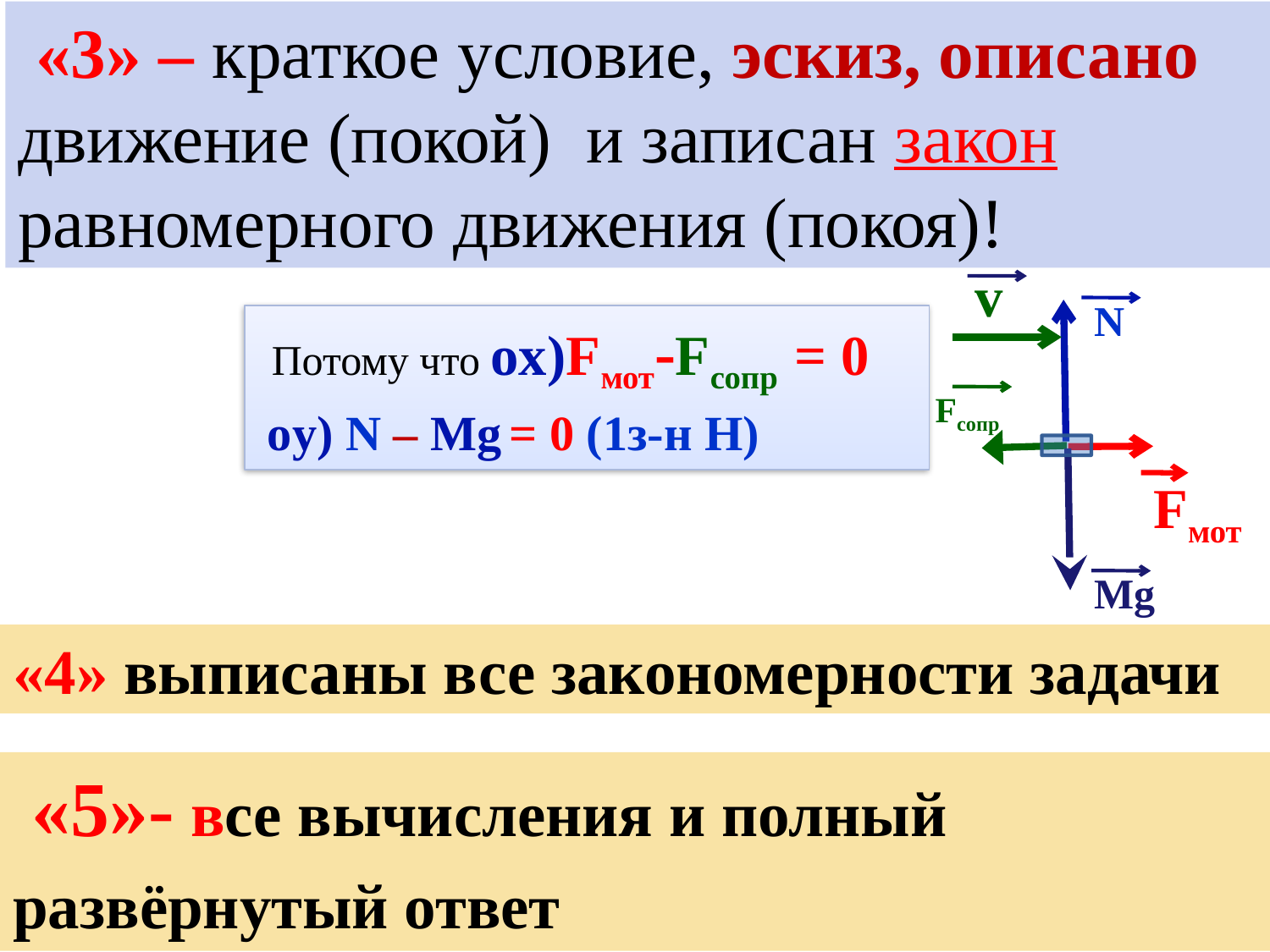

«3» – краткое условие, эскиз, описано движение (покой)  и записан закон равномерного движения (покоя)!
v
N
 Потому что ox)Fмот-Fсопр  = 0

Fсопр
oy) N – Mg = 0 (1з-н Н)

Fмот
Mg
«4» выписаны все закономерности задачи
 «5»- все вычисления и полный
развёрнутый ответ